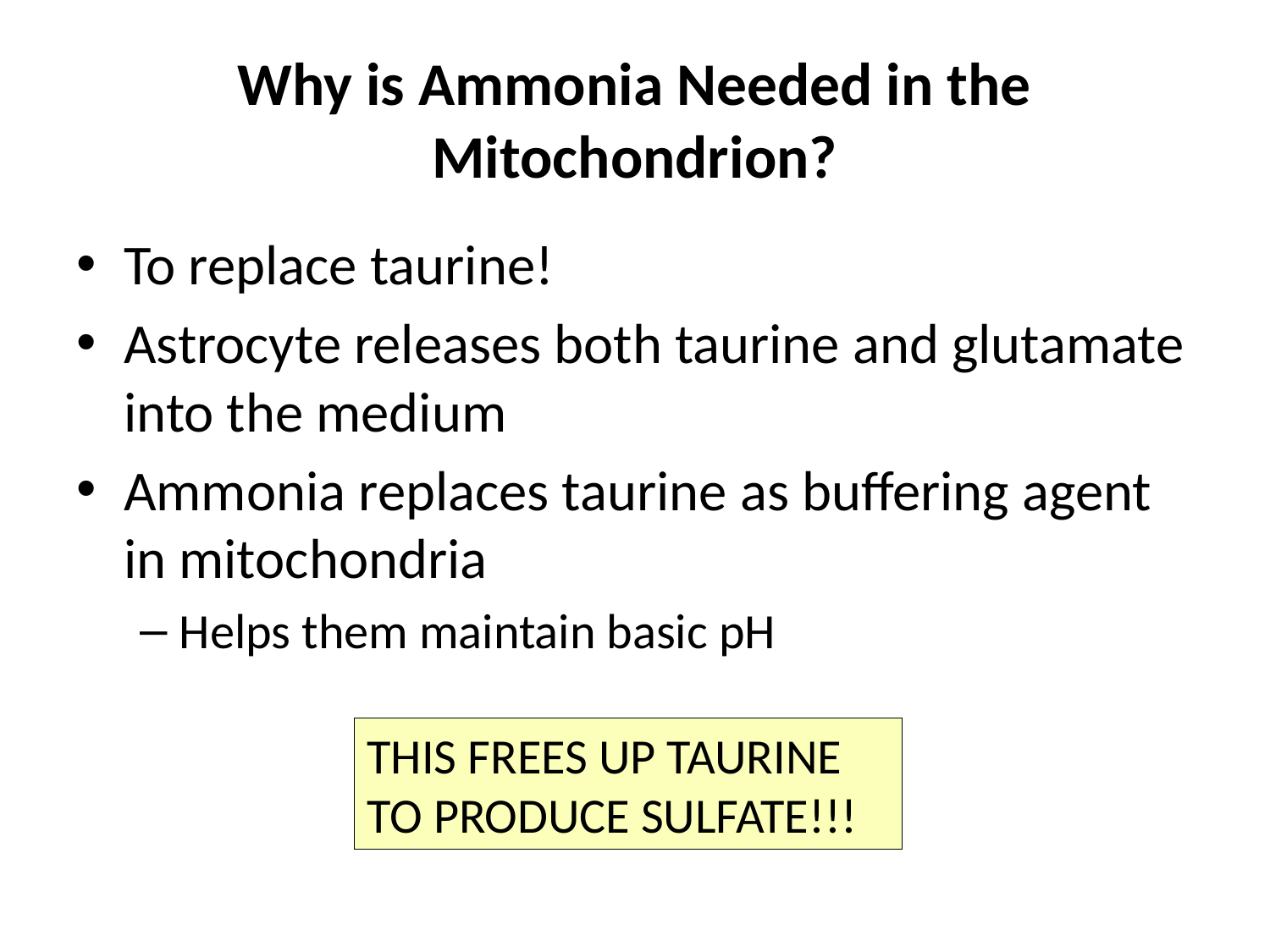

# Why is Ammonia Needed in the Mitochondrion?
To replace taurine!
Astrocyte releases both taurine and glutamate into the medium
Ammonia replaces taurine as buffering agent in mitochondria
Helps them maintain basic pH
THIS FREES UP TAURINE TO PRODUCE SULFATE!!!